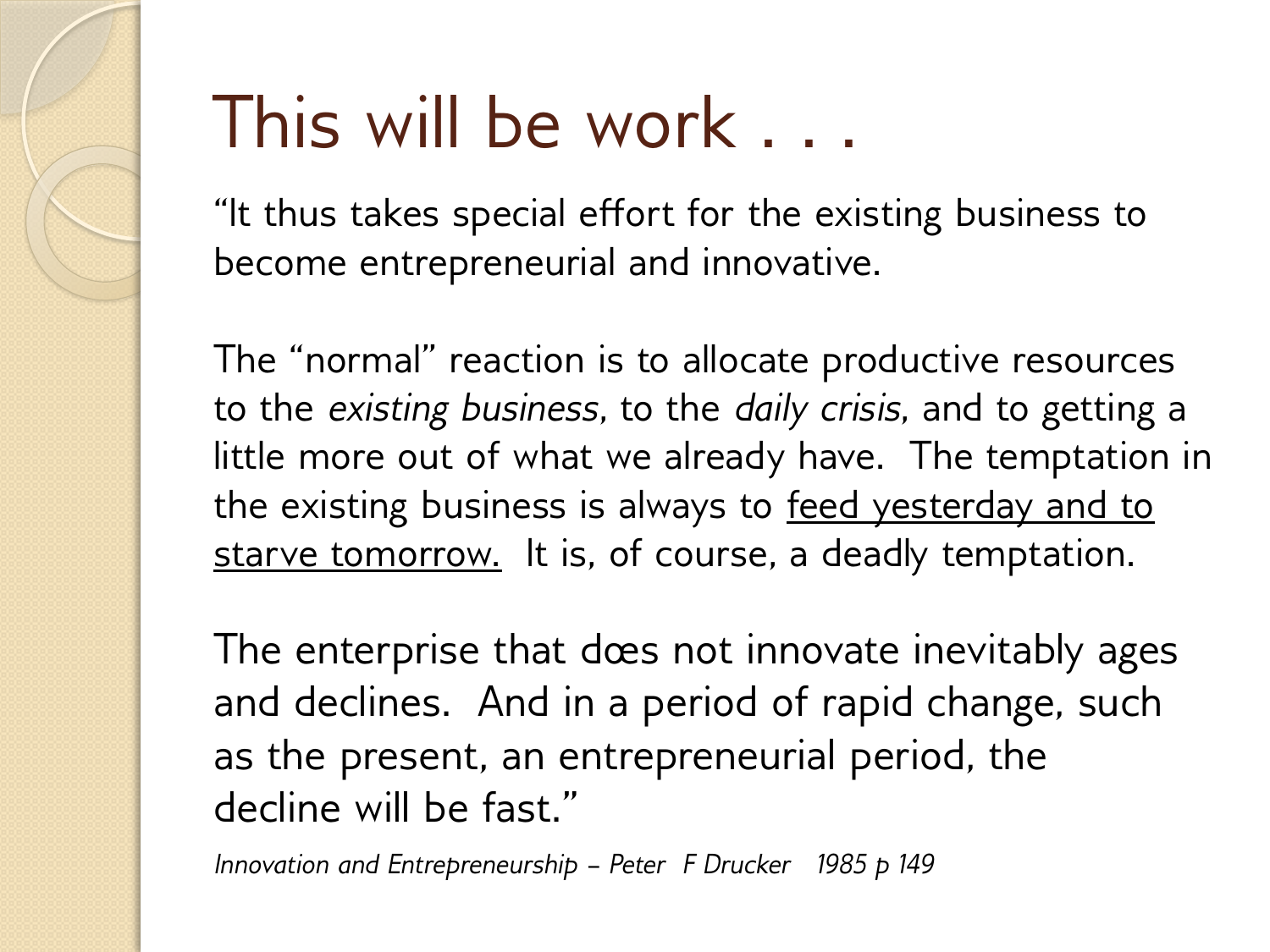

# This will be work . . .
“It thus takes special effort for the existing business to become entrepreneurial and innovative.

The “normal” reaction is to allocate productive resources to the existing business, to the daily crisis, and to getting a little more out of what we already have.  The temptation in the existing business is always to feed yesterday and to starve tomorrow.  It is, of course, a deadly temptation.

Innovation and Entrepreneurship – Peter  F Drucker   1985 p 149

The enterprise that does not innovate inevitably ages and declines.  And in a period of rapid change, such as the present, an entrepreneurial period, the decline will be fast.”